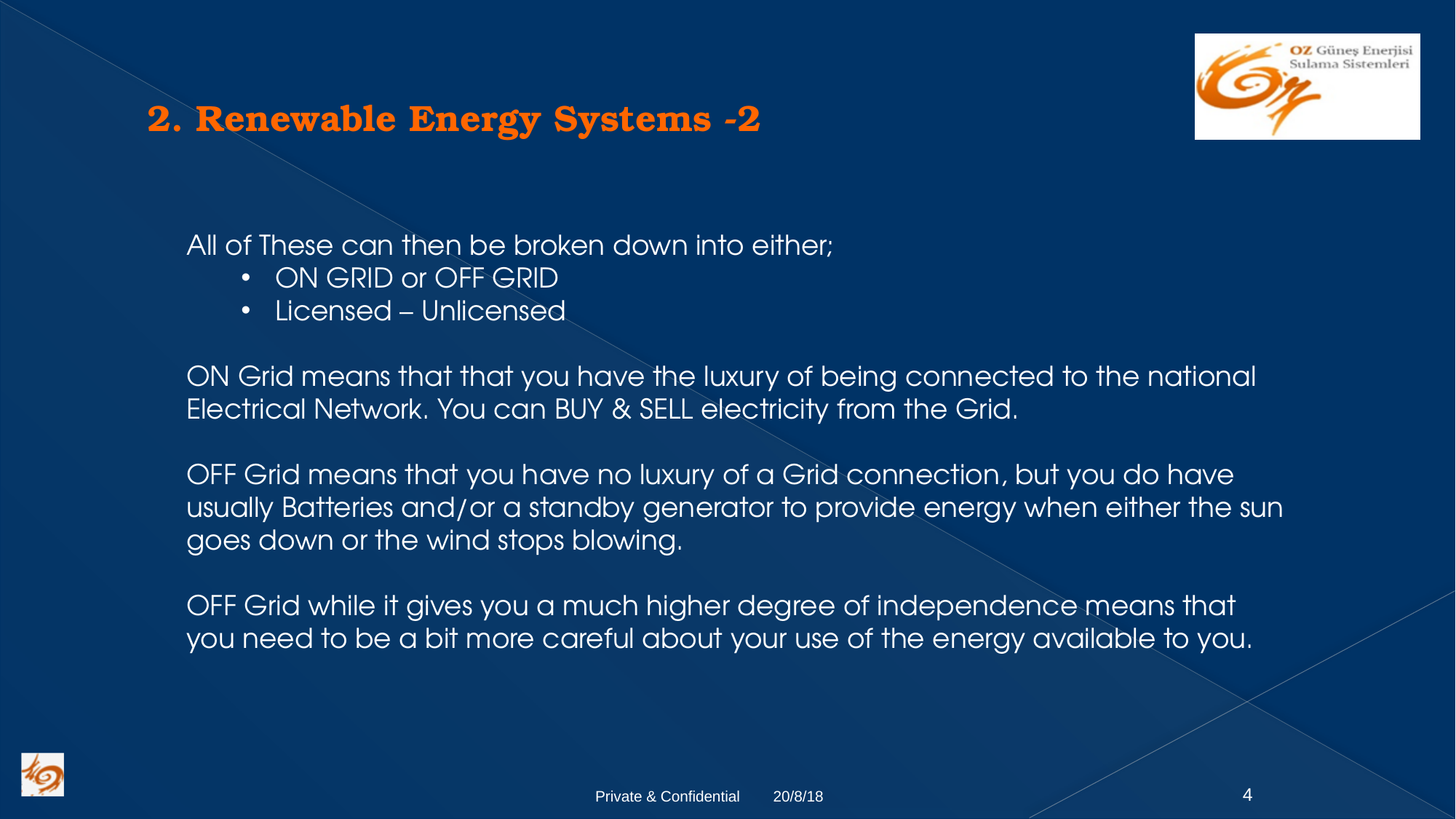

2. Renewable Energy Systems -2

All of These can then be broken down into either;
ON GRID or OFF GRID
Licensed – Unlicensed

ON Grid means that that you have the luxury of being connected to the national Electrical Network. You can BUY & SELL electricity from the Grid.

OFF Grid means that you have no luxury of a Grid connection, but you do have usually Batteries and/or a standby generator to provide energy when either the sun goes down or the wind stops blowing.

OFF Grid while it gives you a much higher degree of independence means that you need to be a bit more careful about your use of the energy available to you.
20/8/18
4
Private & Confidential